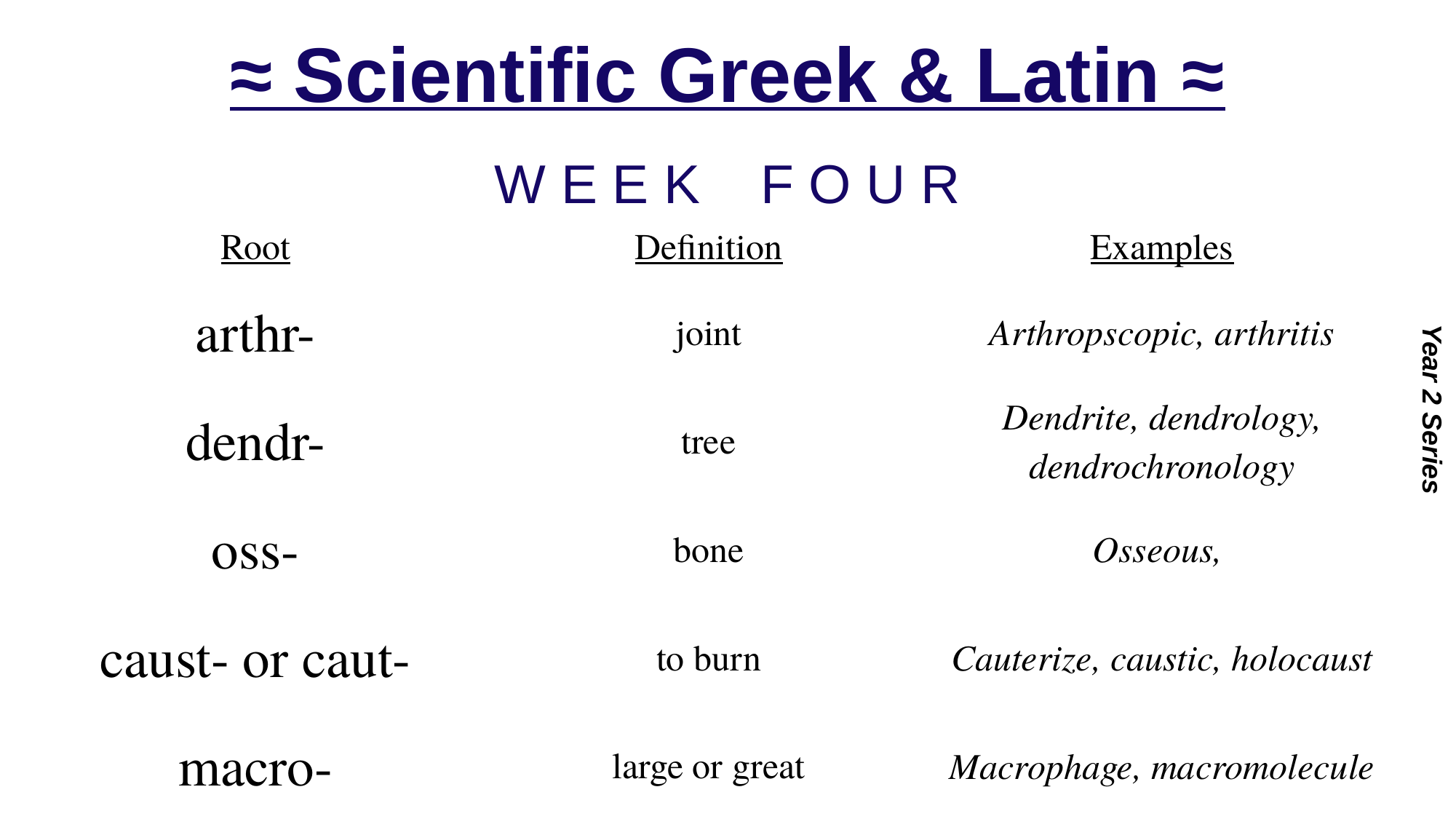

# ≈ Scientific Greek & Latin ≈
Year 2 Series
W E E K    F O U R
| Root | Definition | Examples |
| --- | --- | --- |
| arthr- | joint | Arthropscopic, arthritis |
| dendr- | tree | Dendrite, dendrology, dendrochronology |
| oss- | bone | Osseous, |
| caust- or caut- | to burn | Cauterize, caustic, holocaust |
| macro- | large or great | Macrophage, macromolecule |